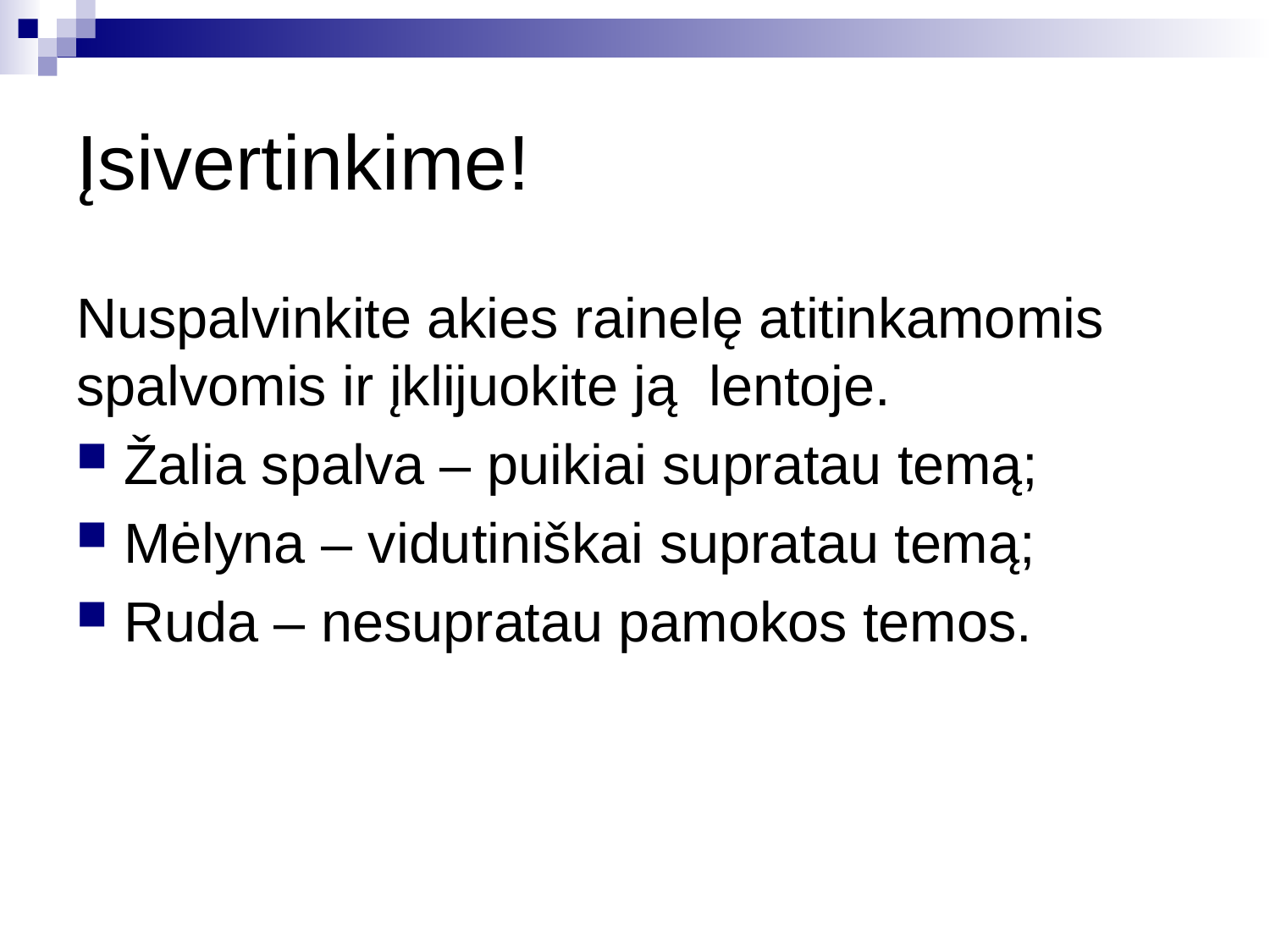

# Įsivertinkime!
Nuspalvinkite akies rainelę atitinkamomis spalvomis ir įklijuokite ją  lentoje.
Žalia spalva – puikiai supratau temą;
Mėlyna – vidutiniškai supratau temą;
Ruda – nesupratau pamokos temos.